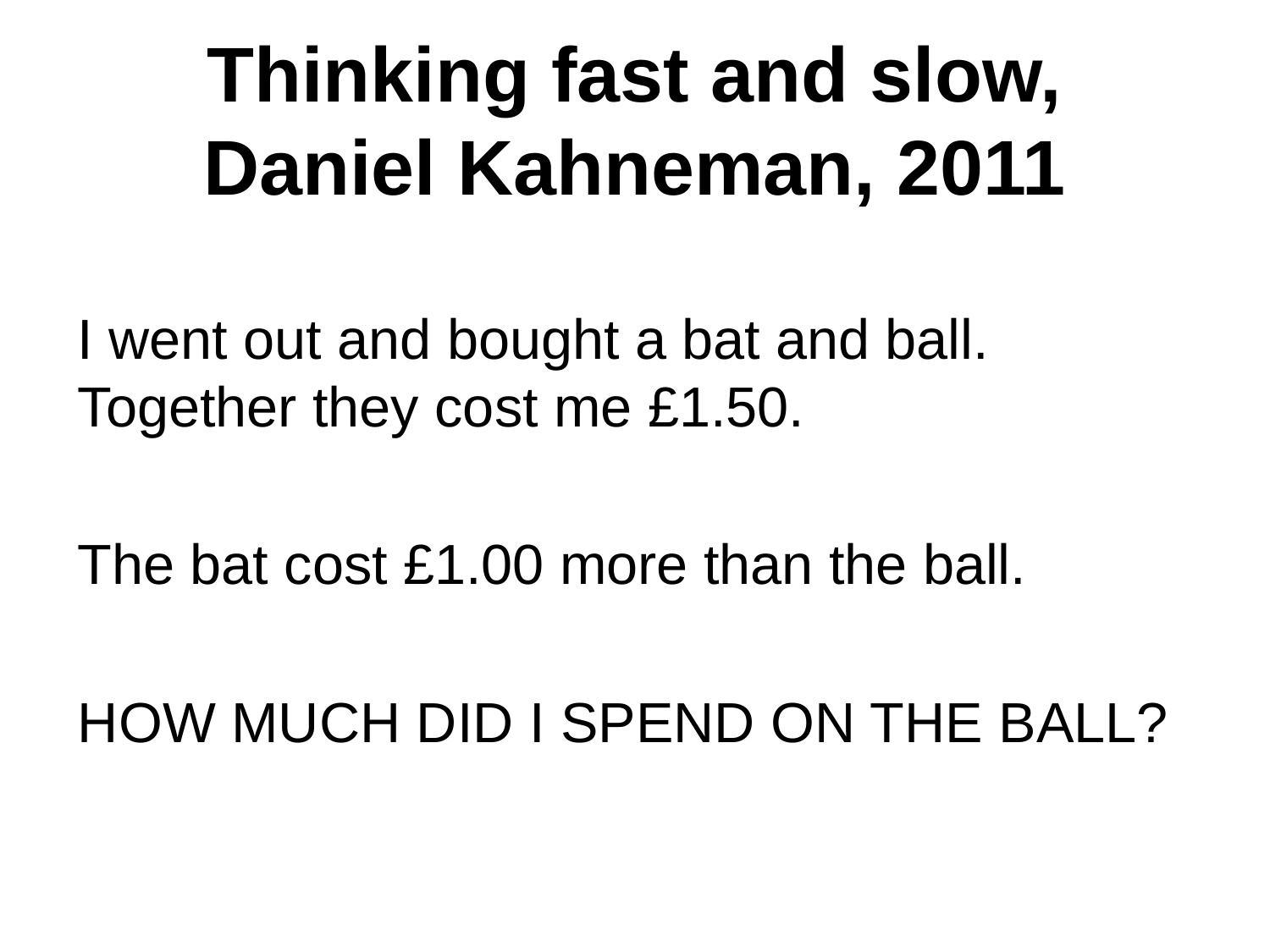

# Thinking fast and slow, Daniel Kahneman, 2011
I went out and bought a bat and ball.  Together they cost me £1.50.

The bat cost £1.00 more than the ball.

HOW MUCH DID I SPEND ON THE BALL?